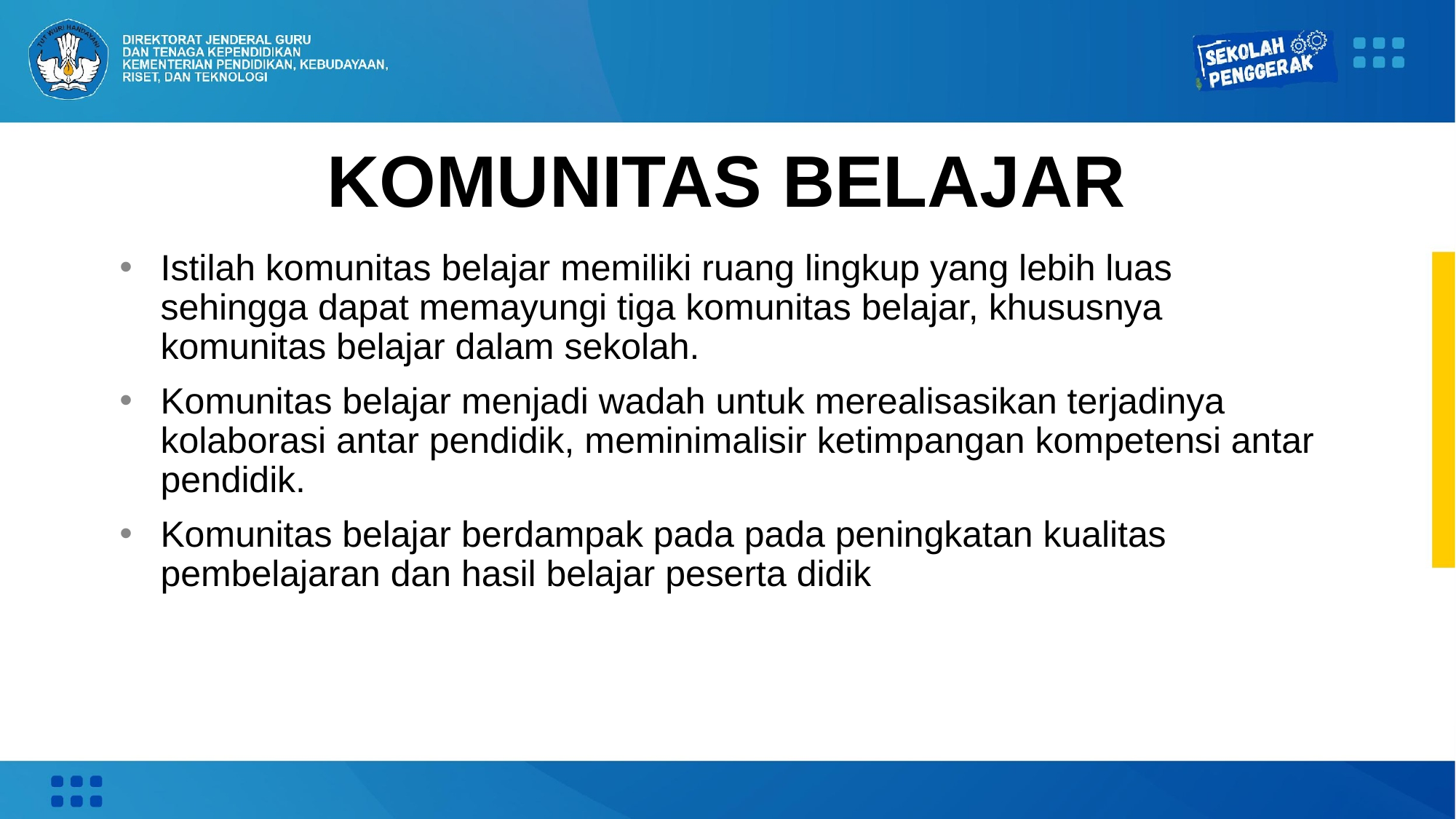

# KOMUNITAS BELAJAR
Istilah komunitas belajar memiliki ruang lingkup yang lebih luas sehingga dapat memayungi tiga komunitas belajar, khususnya komunitas belajar dalam sekolah.
Komunitas belajar menjadi wadah untuk merealisasikan terjadinya kolaborasi antar pendidik, meminimalisir ketimpangan kompetensi antar pendidik.
Komunitas belajar berdampak pada pada peningkatan kualitas pembelajaran dan hasil belajar peserta didik